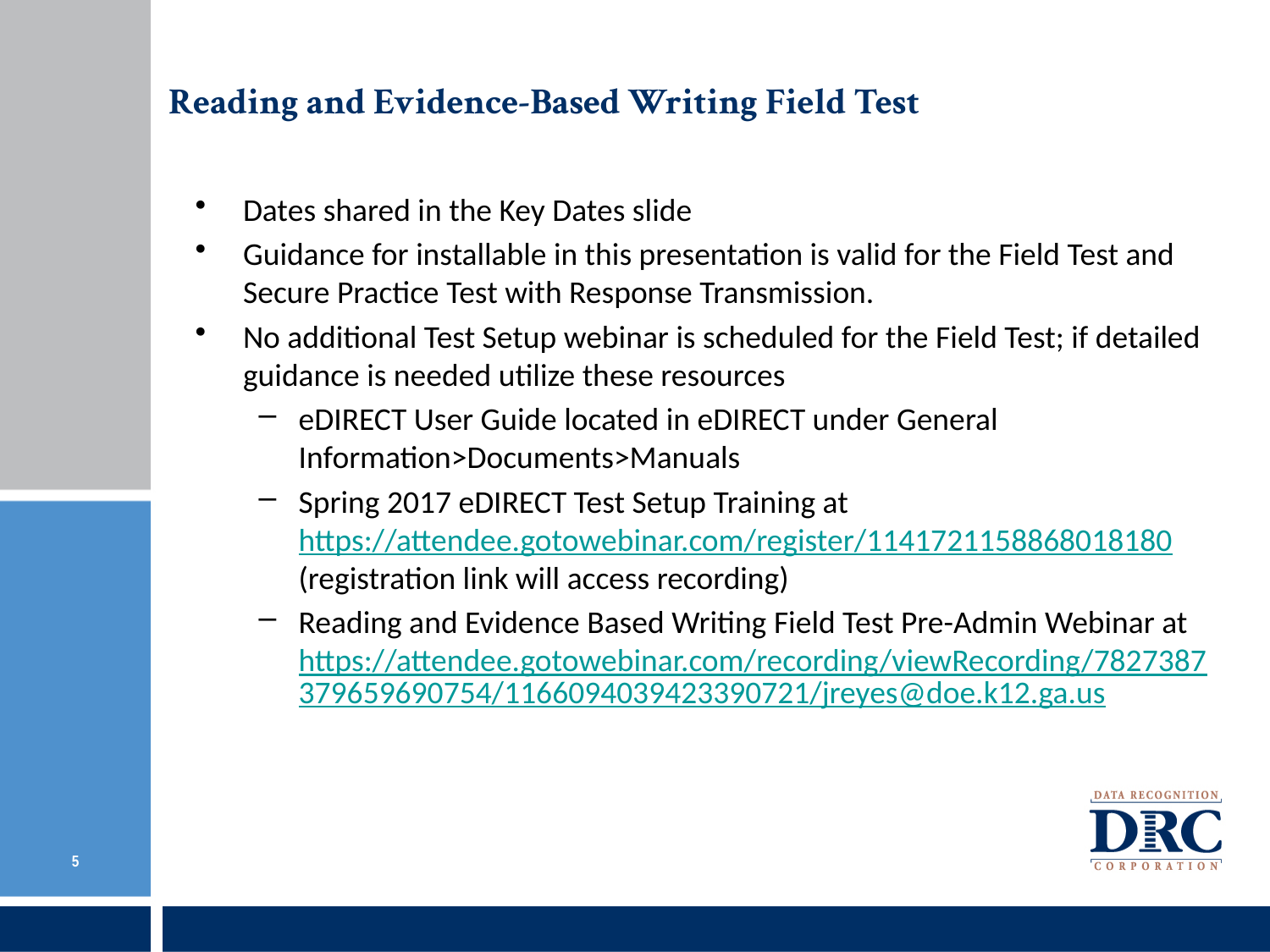

# Reading and Evidence-Based Writing Field Test
Dates shared in the Key Dates slide
Guidance for installable in this presentation is valid for the Field Test and Secure Practice Test with Response Transmission.
No additional Test Setup webinar is scheduled for the Field Test; if detailed guidance is needed utilize these resources
eDIRECT User Guide located in eDIRECT under General Information>Documents>Manuals
Spring 2017 eDIRECT Test Setup Training at https://attendee.gotowebinar.com/register/1141721158868018180 (registration link will access recording)
Reading and Evidence Based Writing Field Test Pre-Admin Webinar at https://attendee.gotowebinar.com/recording/viewRecording/7827387379659690754/1166094039423390721/jreyes@doe.k12.ga.us
5